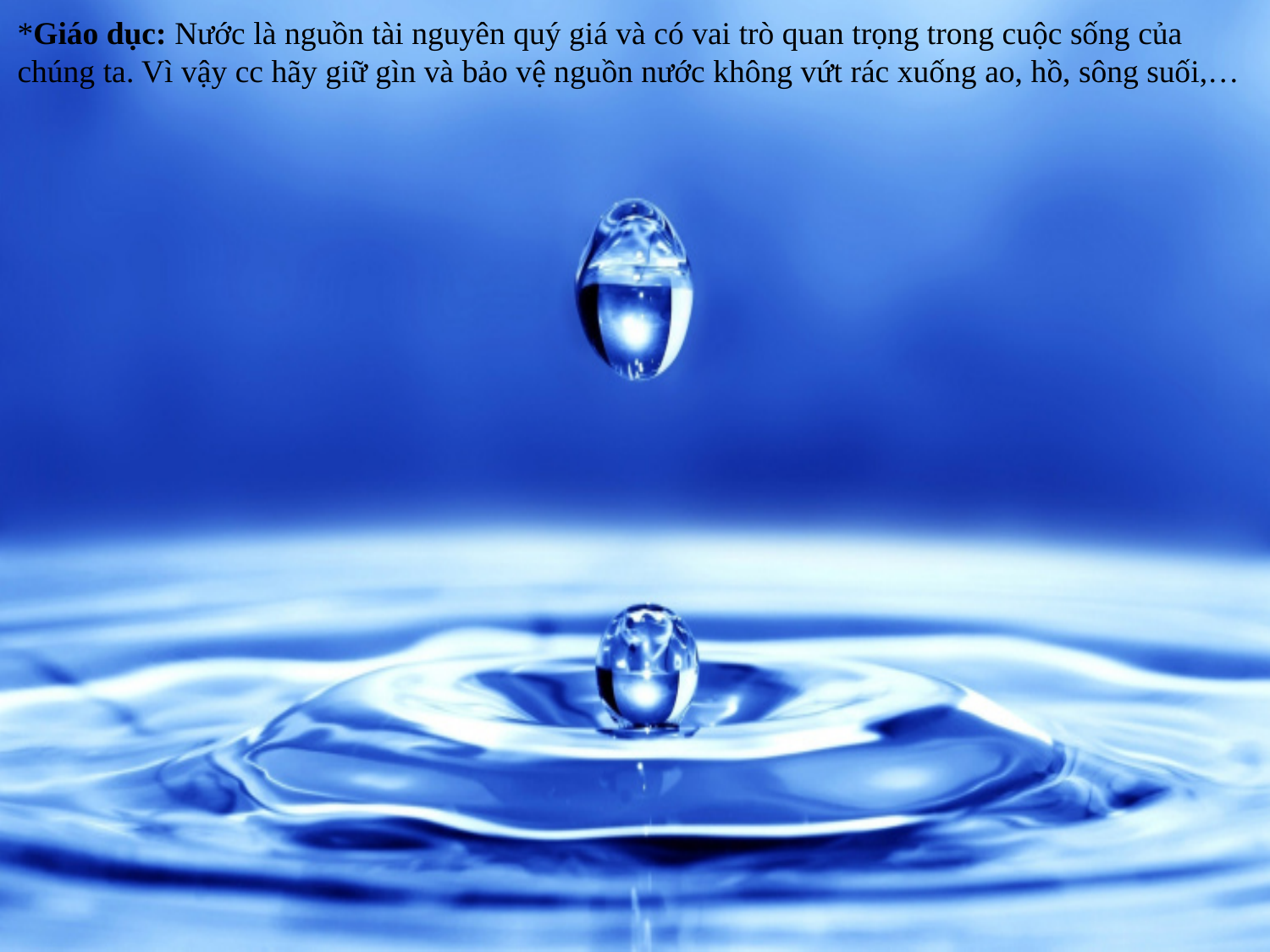

*Giáo dục: Nước là nguồn tài nguyên quý giá và có vai trò quan trọng trong cuộc sống của chúng ta. Vì vậy cc hãy giữ gìn và bảo vệ nguồn nước không vứt rác xuống ao, hồ, sông suối,…